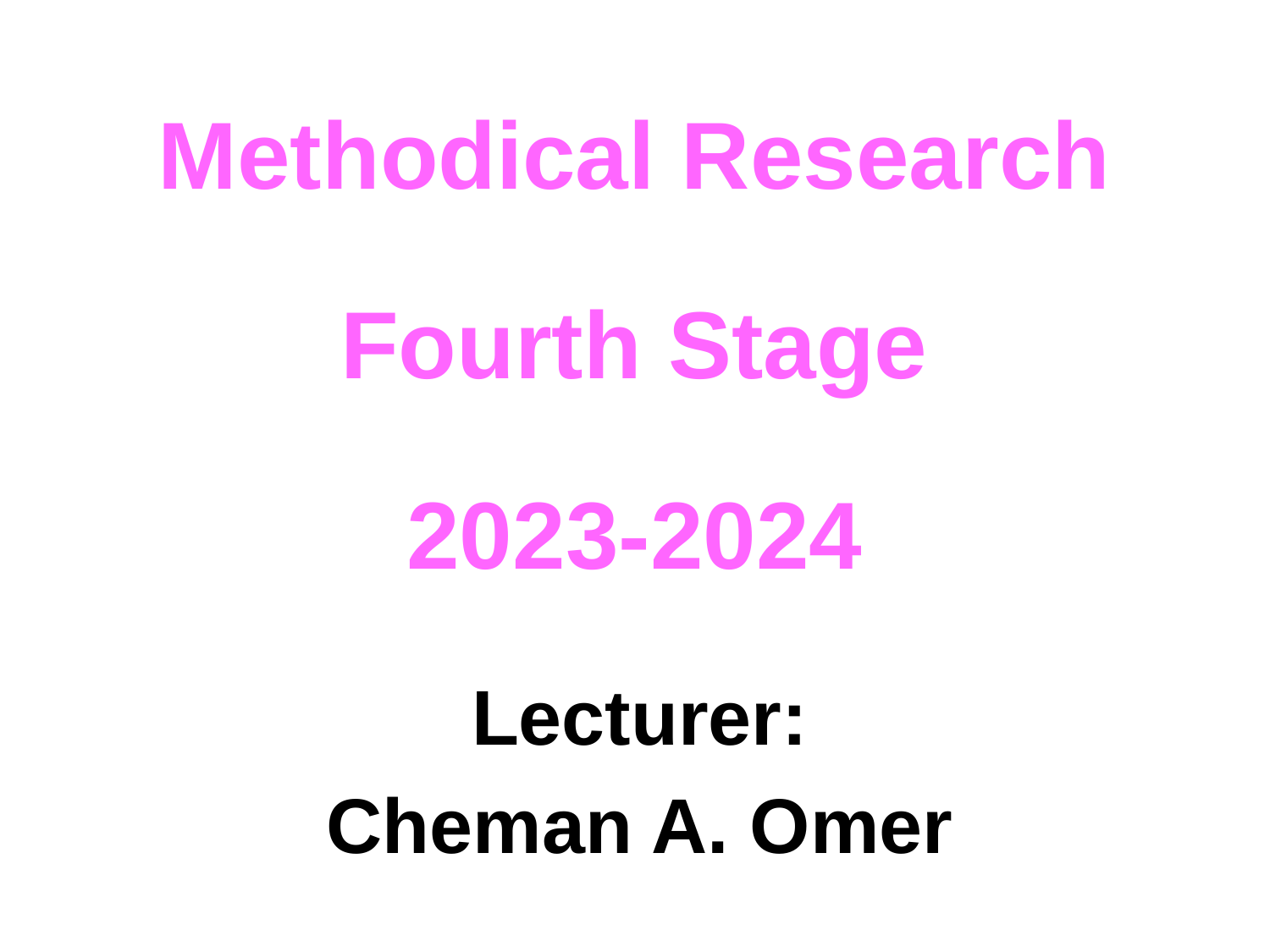

# Methodical Research Fourth Stage 2023-2024
Lecturer:
Cheman A. Omer